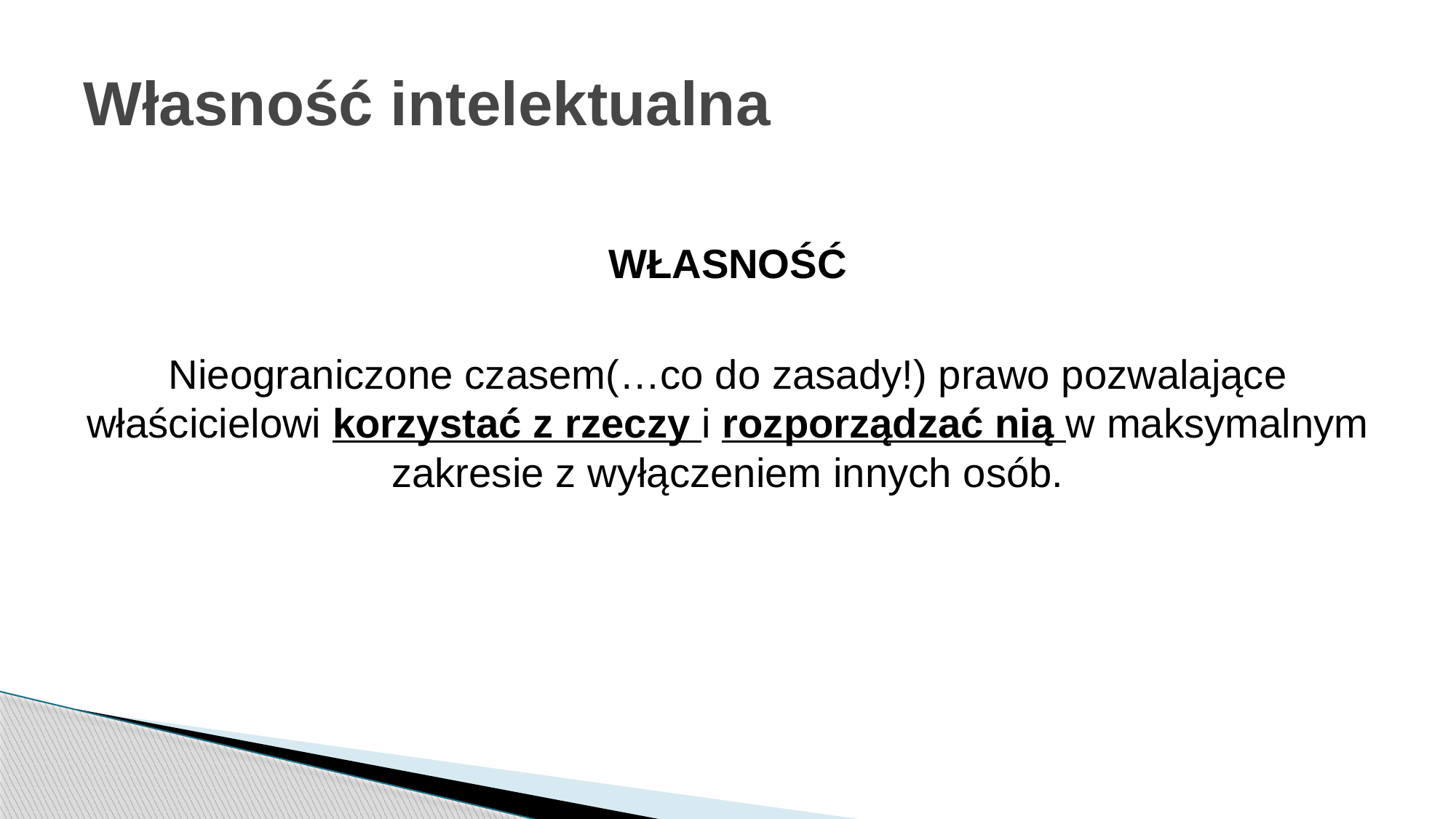

# Własność intelektualna

WŁASNOŚĆ

Nieograniczone czasem(…co do zasady!) prawo pozwalające właścicielowi korzystać z rzeczy i rozporządzać nią w maksymalnym zakresie z wyłączeniem innych osób.